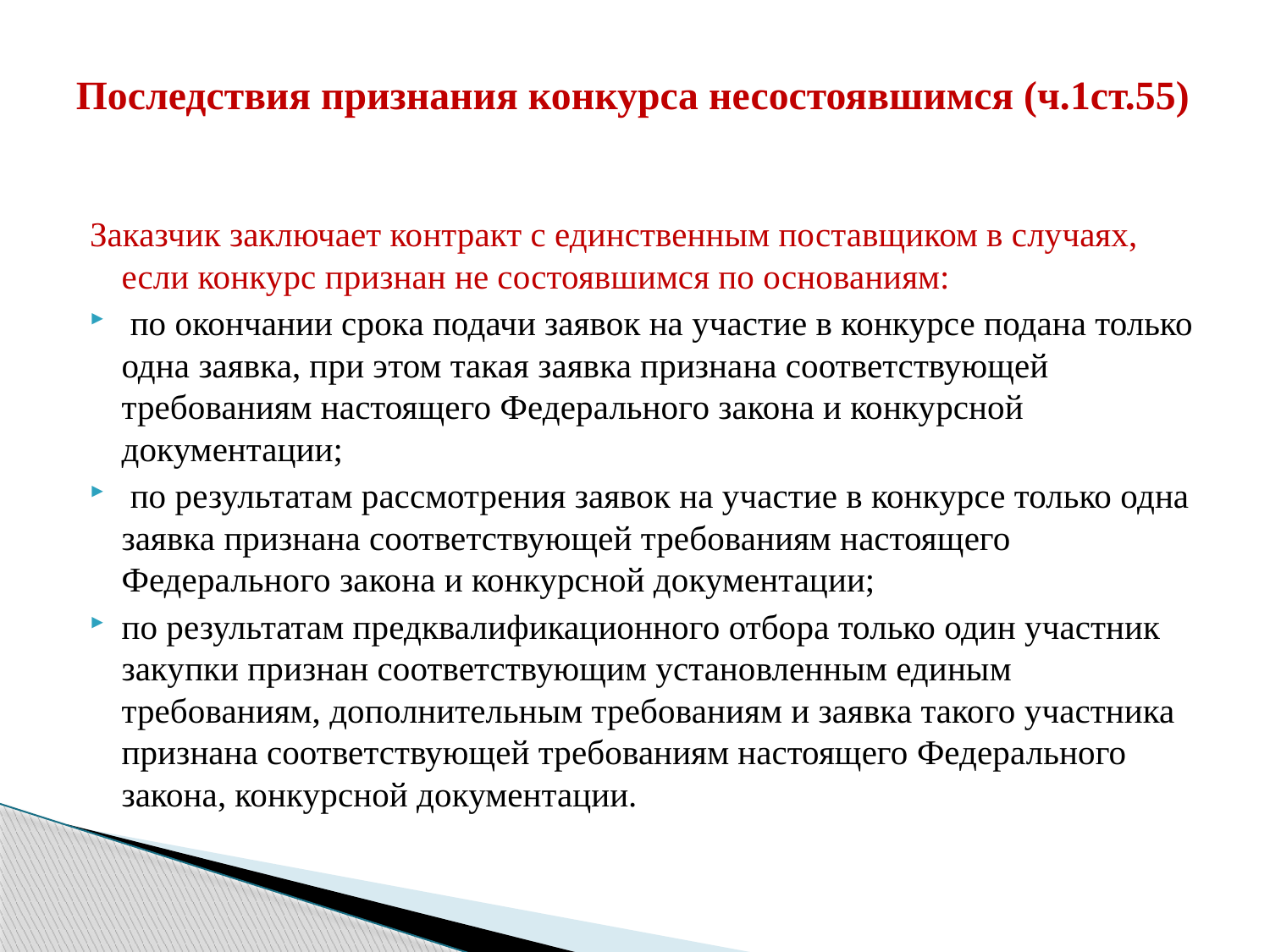

# Последствия признания конкурса несостоявшимся (ч.1ст.55)
Заказчик заключает контракт с единственным поставщиком в случаях, если конкурс признан не состоявшимся по основаниям:
 по окончании срока подачи заявок на участие в конкурсе подана только одна заявка, при этом такая заявка признана соответствующей требованиям настоящего Федерального закона и конкурсной документации;
 по результатам рассмотрения заявок на участие в конкурсе только одна заявка признана соответствующей требованиям настоящего Федерального закона и конкурсной документации;
по результатам предквалификационного отбора только один участник закупки признан соответствующим установленным единым требованиям, дополнительным требованиям и заявка такого участника признана соответствующей требованиям настоящего Федерального закона, конкурсной документации.